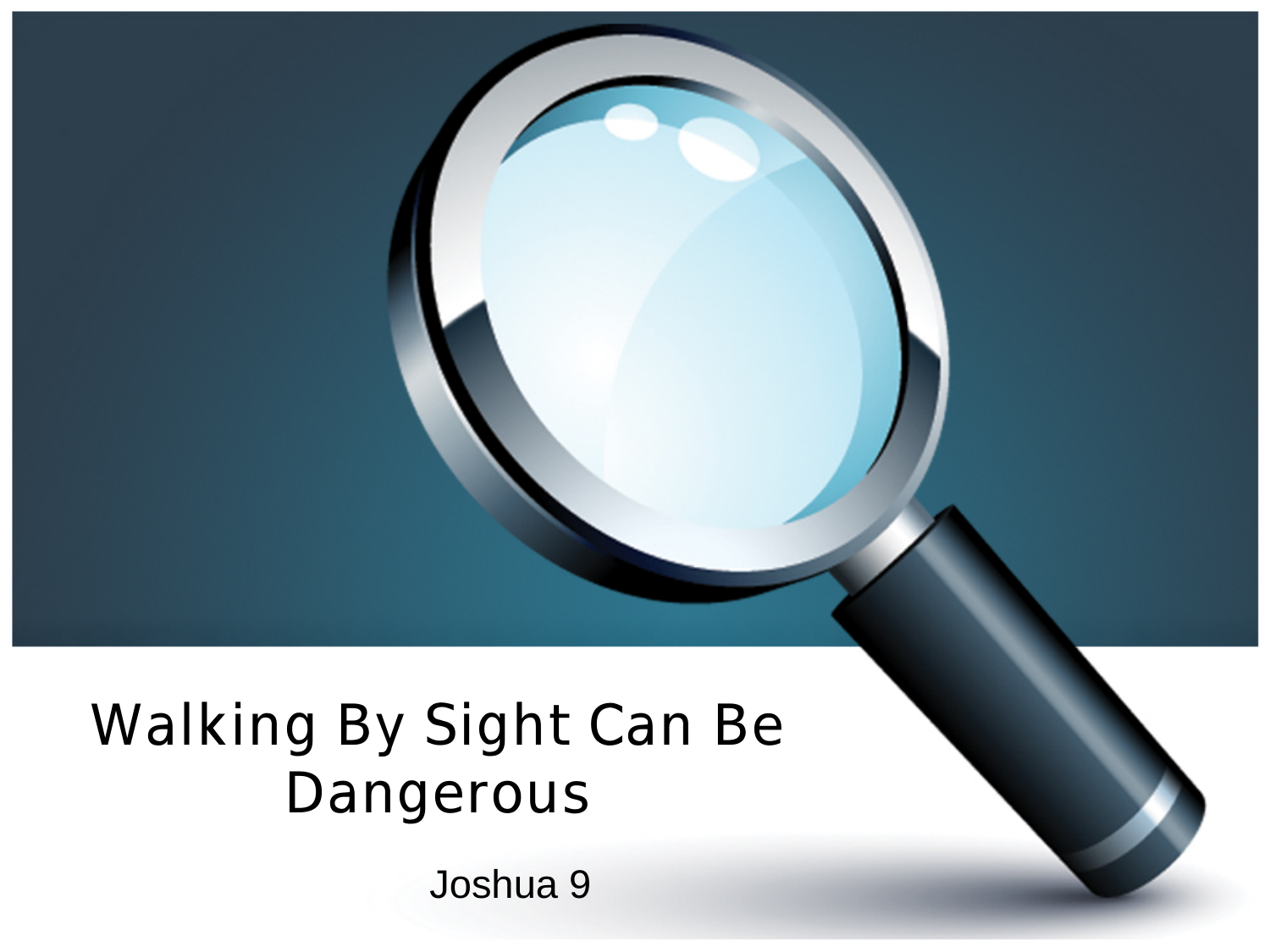

# Walking By Sight Can Be Dangerous

Joshua 9